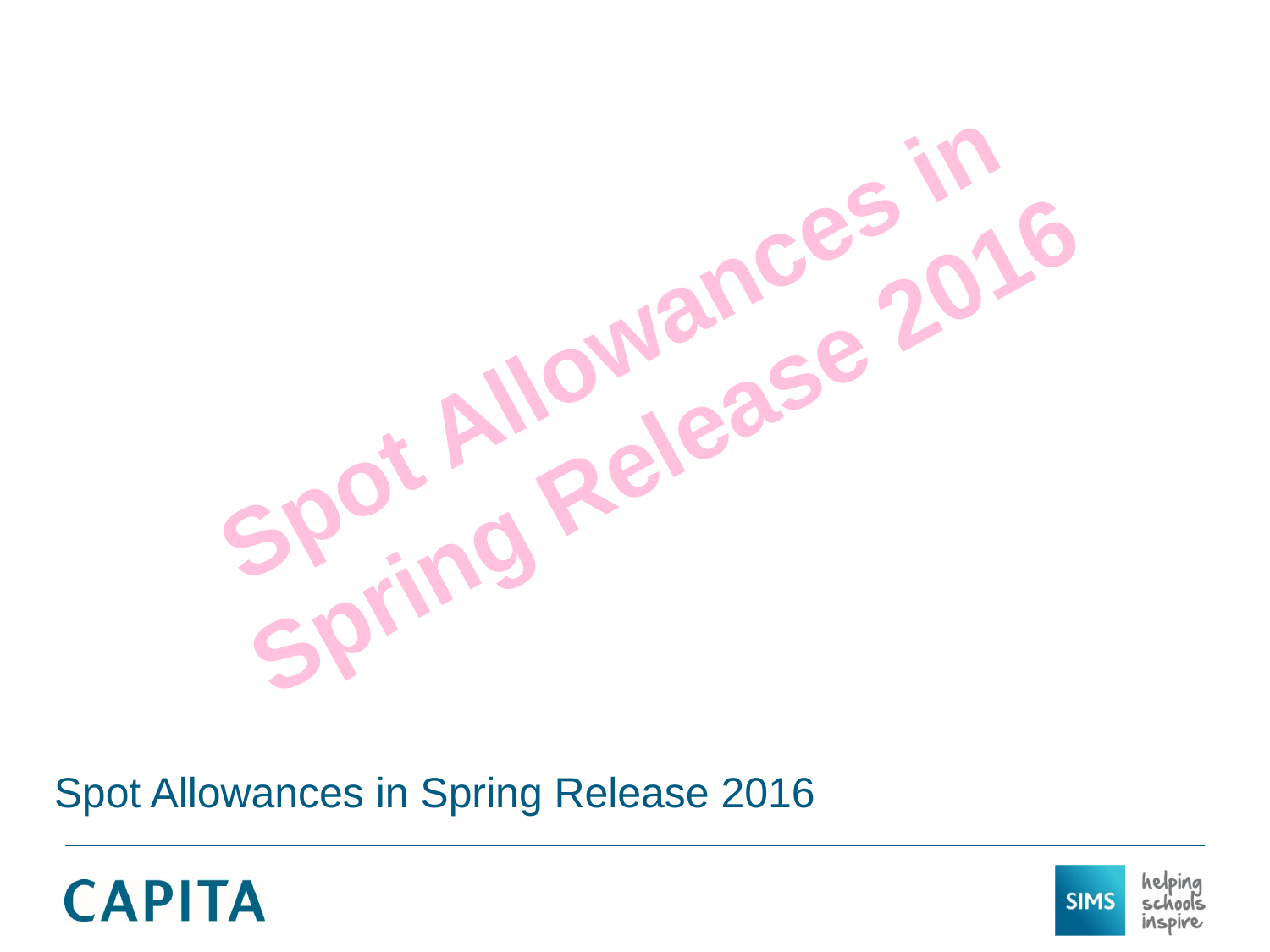

Spot Allowances in
Spring Release 2016
Spot Allowances in Spring Release 2016